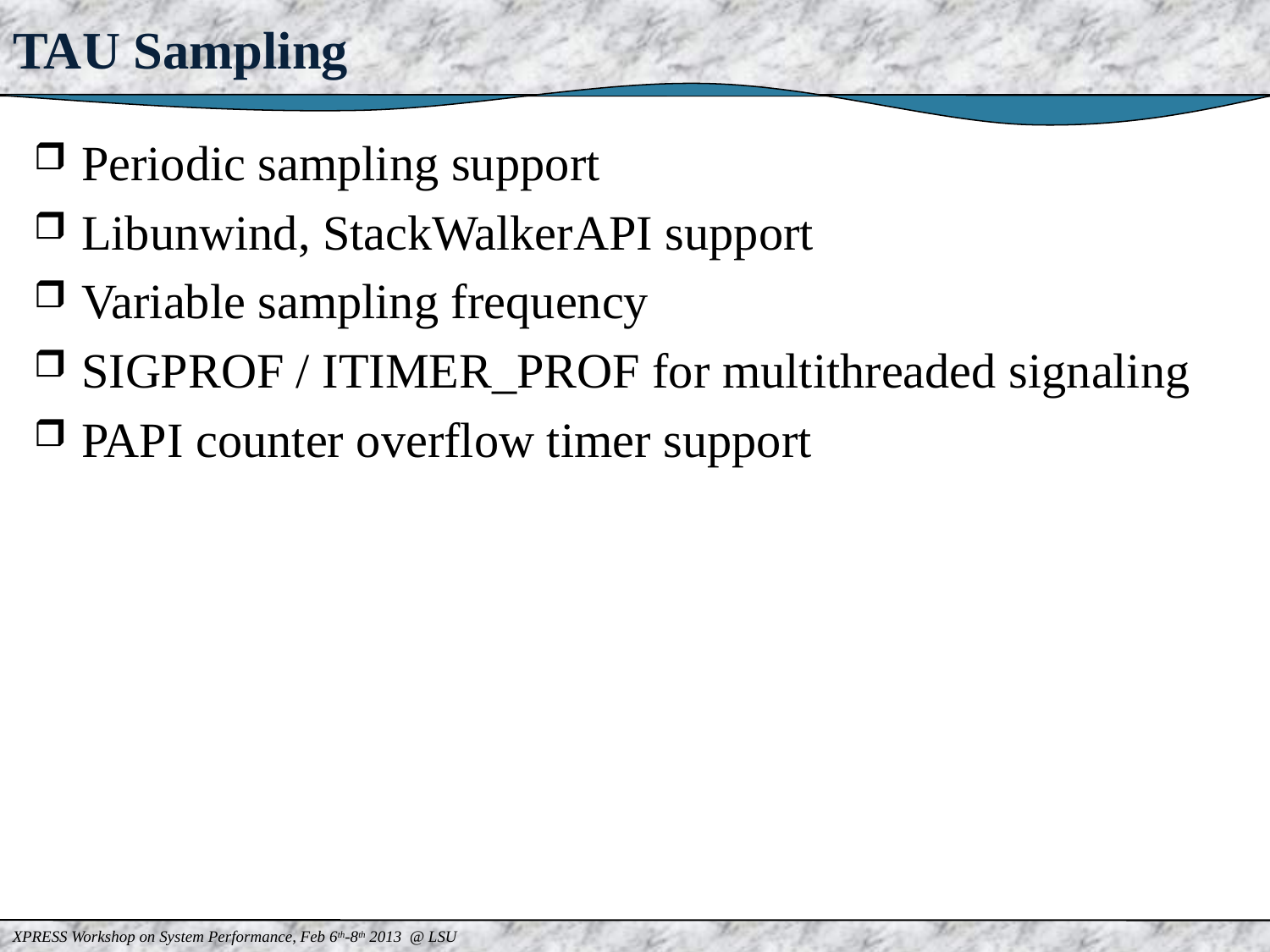

# TAU Sampling
Periodic sampling support
Libunwind, StackWalkerAPI support
Variable sampling frequency
SIGPROF / ITIMER_PROF for multithreaded signaling
PAPI counter overflow timer support